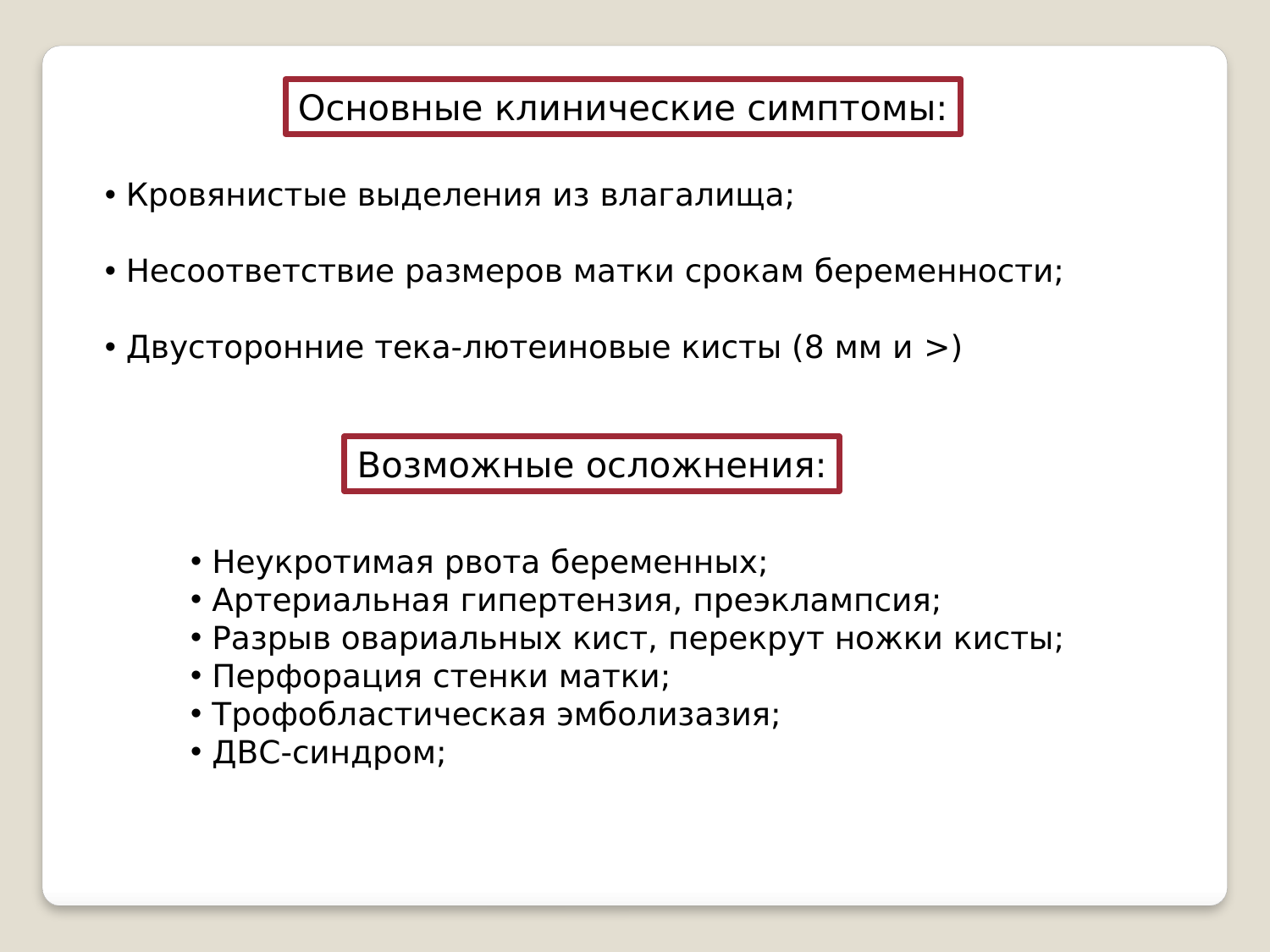

Основные клинические симптомы:
 Кровянистые выделения из влагалища;

 Несоответствие размеров матки срокам беременности;

 Двусторонние тека-лютеиновые кисты (8 мм и >)

Возможные осложнения:
 Неукротимая рвота беременных;
 Артериальная гипертензия, преэклампсия;
 Разрыв овариальных кист, перекрут ножки кисты;
 Перфорация стенки матки;
 Трофобластическая эмболизазия;
 ДВС-синдром;